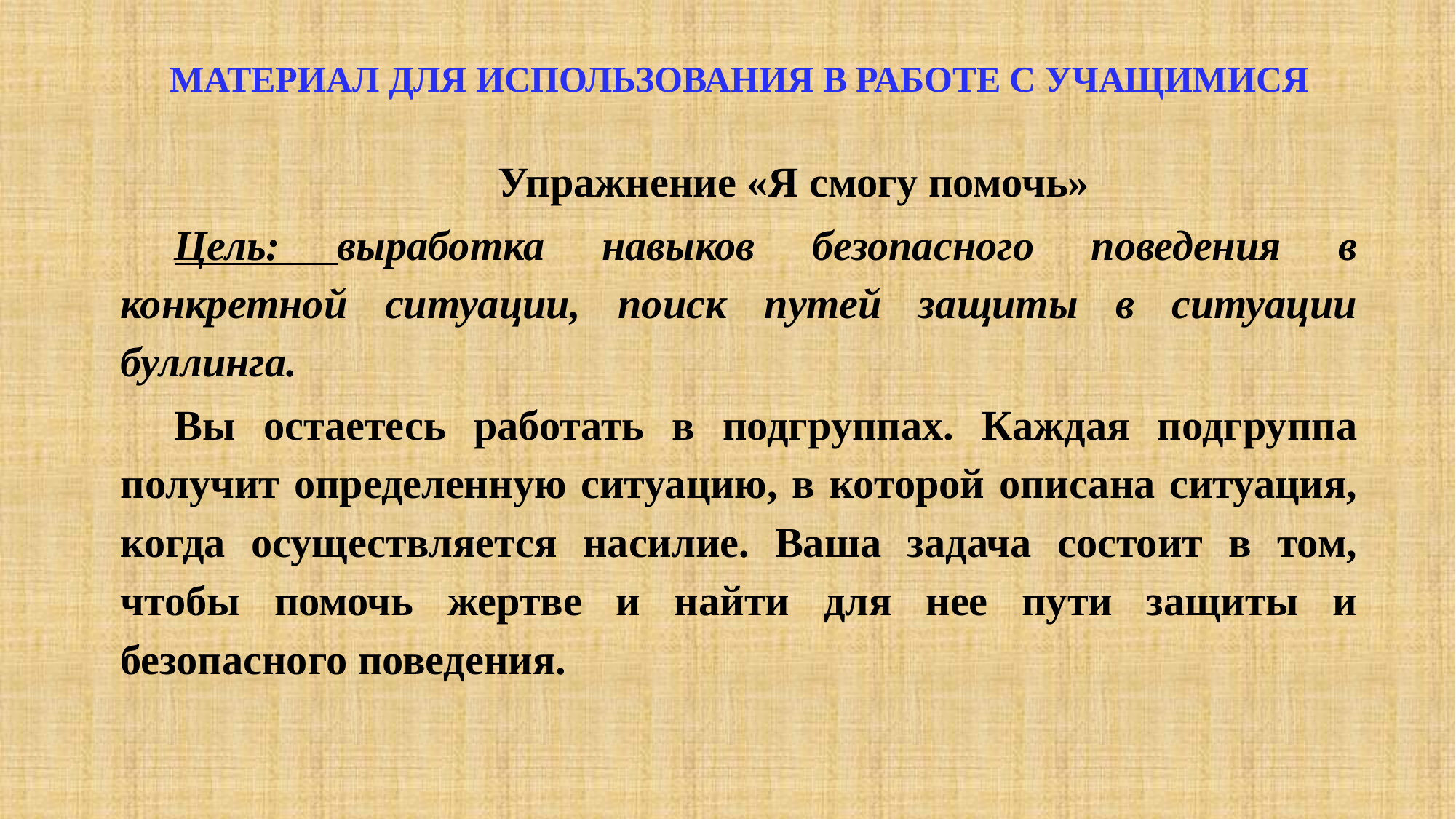

МАТЕРИАЛ ДЛЯ ИСПОЛЬЗОВАНИЯ В РАБОТЕ С УЧАЩИМИСЯ
	Упражнение «Я смогу помочь»
Цель: выработка навыков безопасного поведения в конкретной ситуации, поиск путей защиты в ситуации буллинга.
Вы остаетесь работать в подгруппах. Каждая подгруппа получит определенную ситуацию, в которой описана ситуация, когда осуществляется насилие. Ваша задача состоит в том, чтобы помочь жертве и найти для нее пути защиты и безопасного поведения.